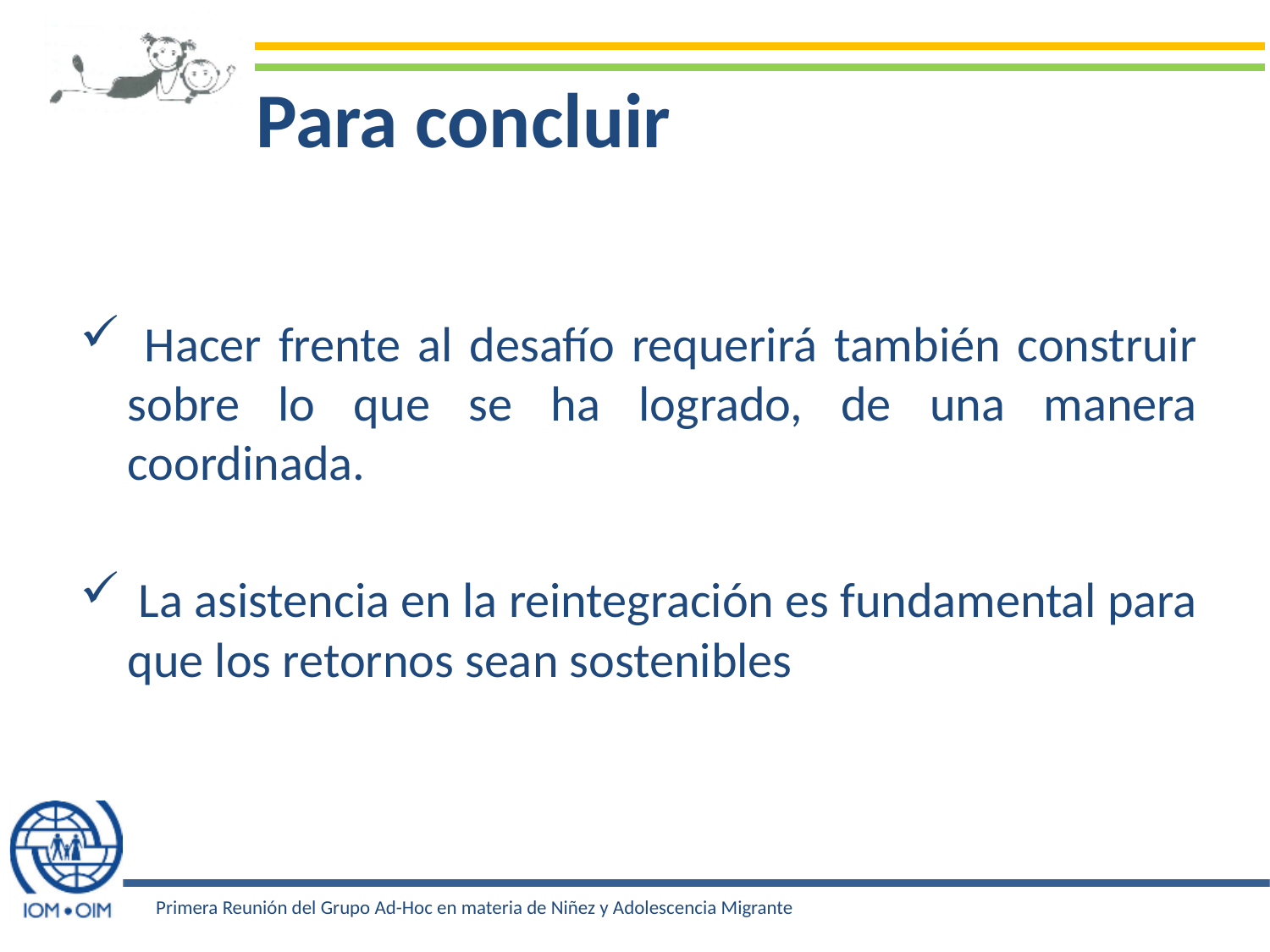

# Para concluir

 Hacer frente al desafío requerirá también construir sobre lo que se ha logrado, de una manera coordinada.

 La asistencia en la reintegración es fundamental para que los retornos sean sostenibles